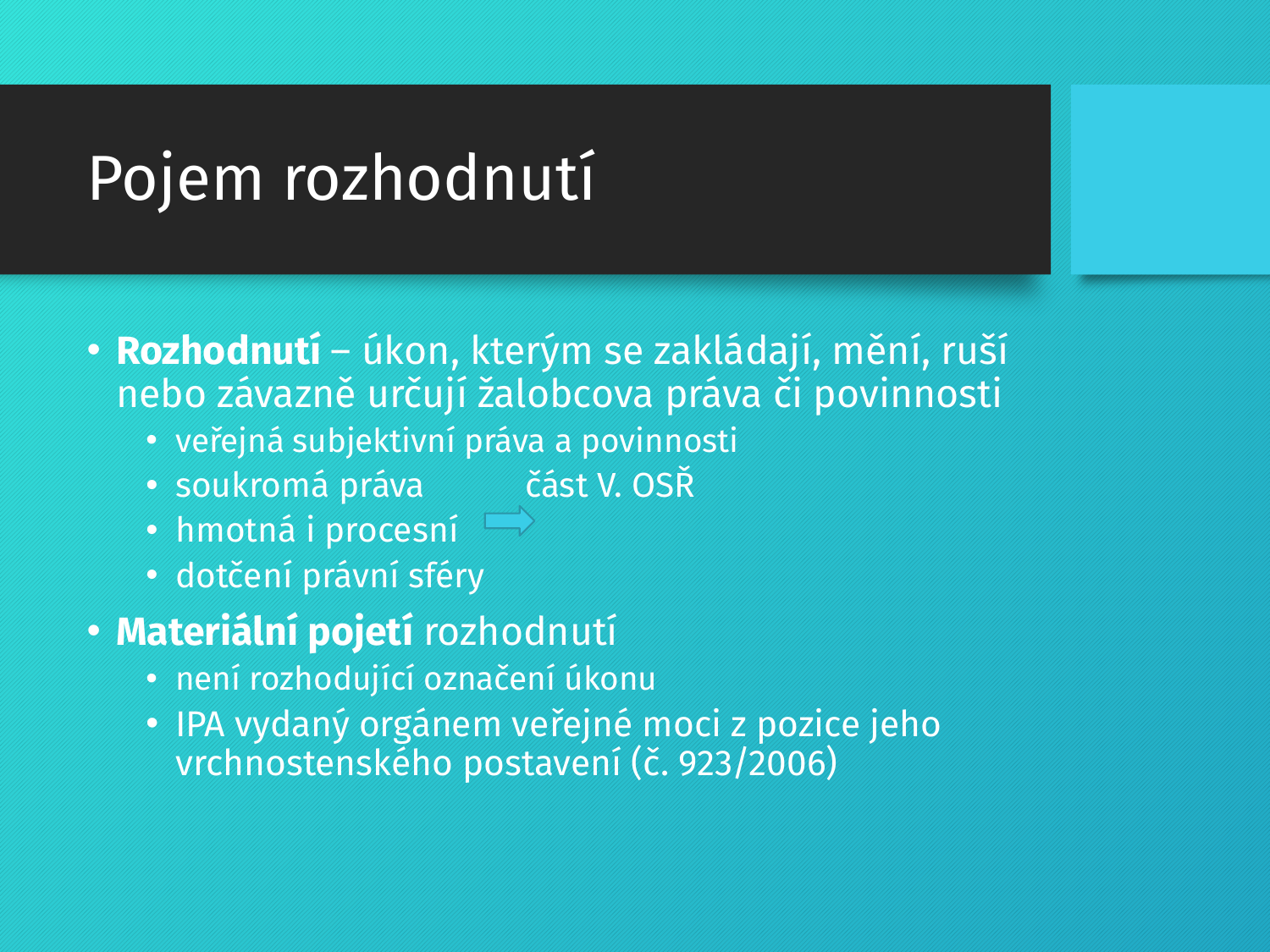

# Pojem rozhodnutí
Rozhodnutí – úkon, kterým se zakládají, mění, ruší nebo závazně určují žalobcova práva či povinnosti
veřejná subjektivní práva a povinnosti
soukromá práva           část V. OSŘ
hmotná i procesní
dotčení právní sféry
Materiální pojetí rozhodnutí
není rozhodující označení úkonu
IPA vydaný orgánem veřejné moci z pozice jeho vrchnostenského postavení (č. 923/2006)